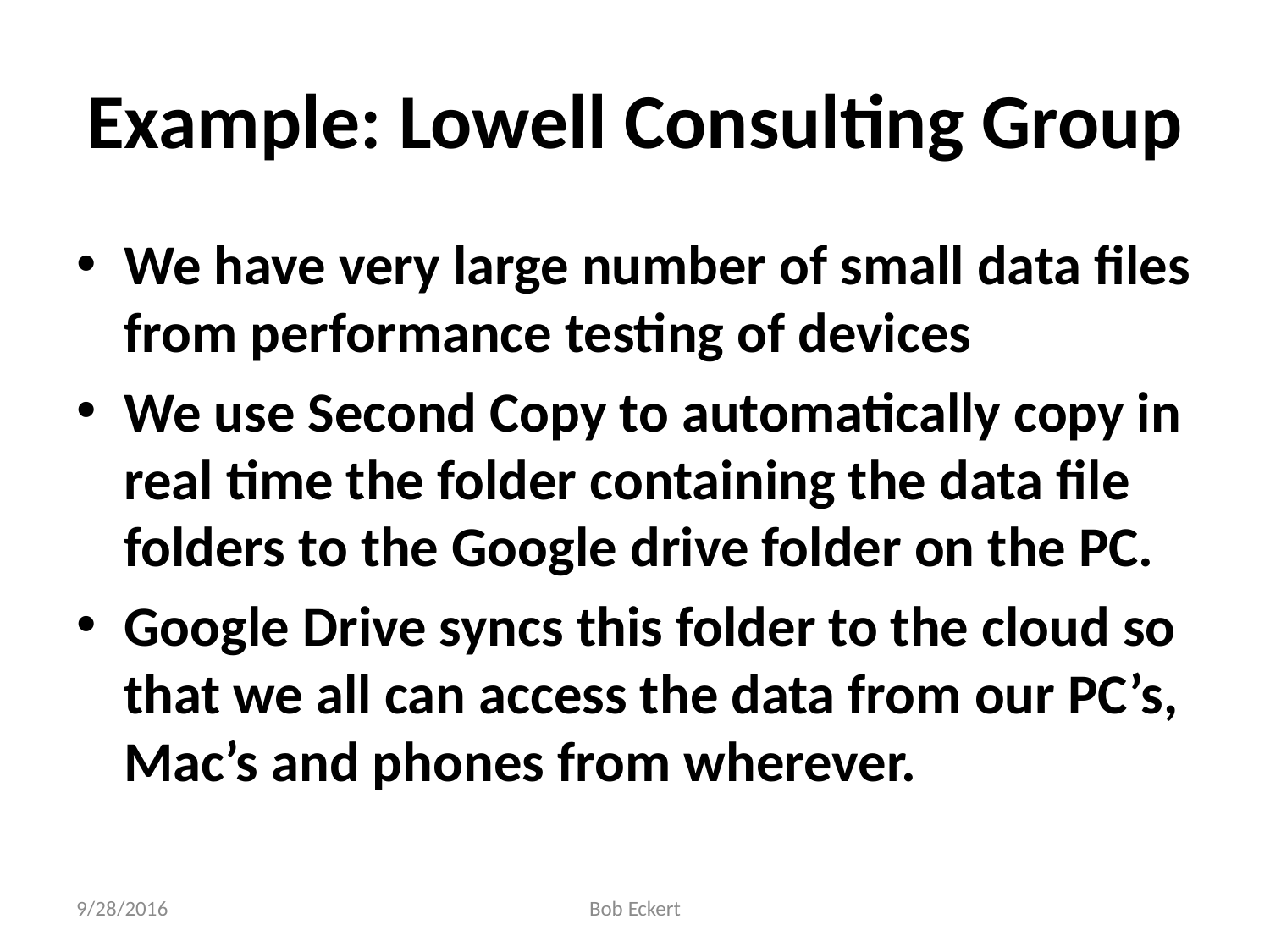

# Example: Lowell Consulting Group
We have very large number of small data files from performance testing of devices
We use Second Copy to automatically copy in real time the folder containing the data file folders to the Google drive folder on the PC.
Google Drive syncs this folder to the cloud so that we all can access the data from our PC’s, Mac’s and phones from wherever.
9/28/2016
Bob Eckert